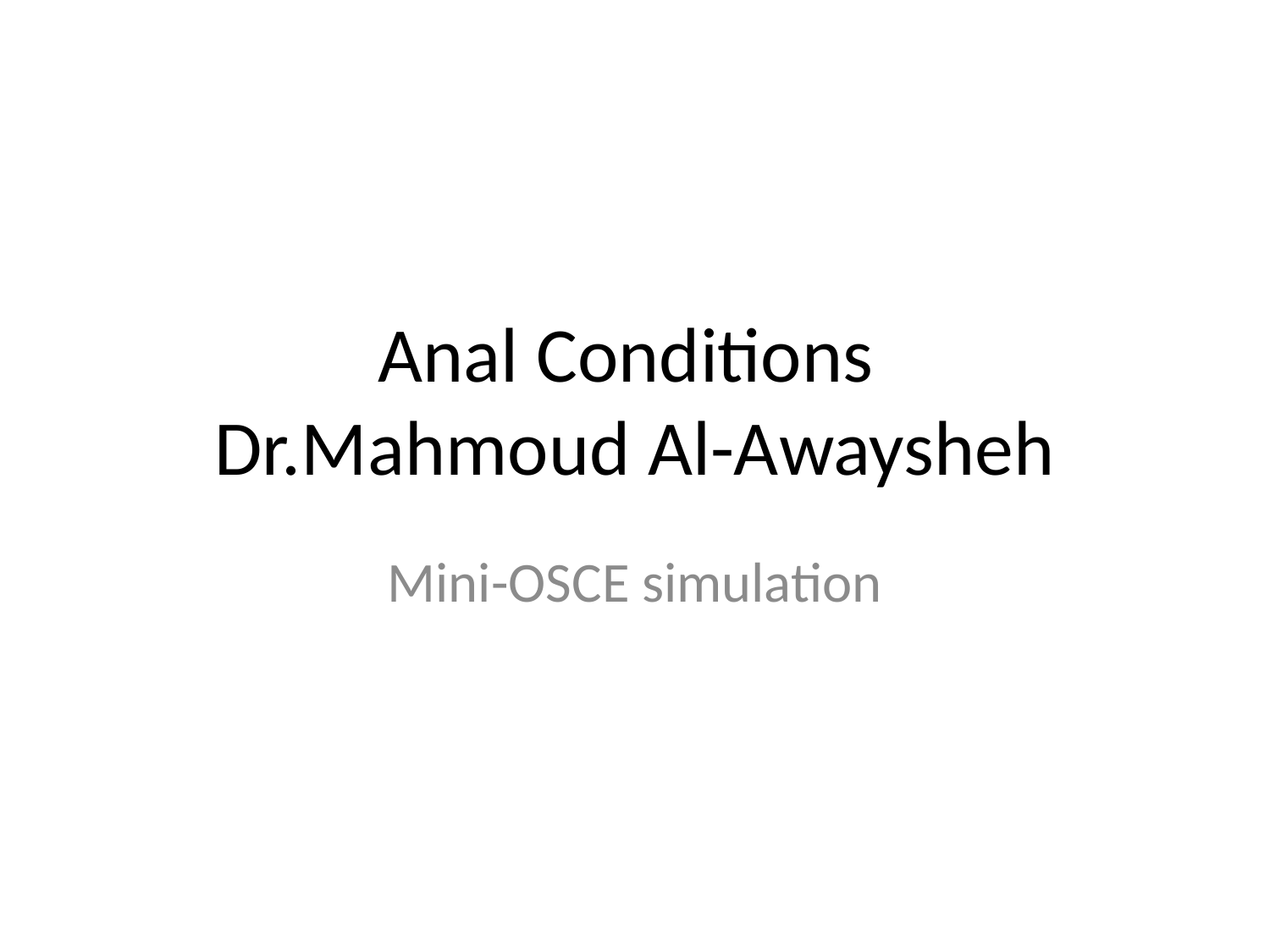

# Anal Conditions Dr.Mahmoud Al-Awaysheh
Mini-OSCE simulation